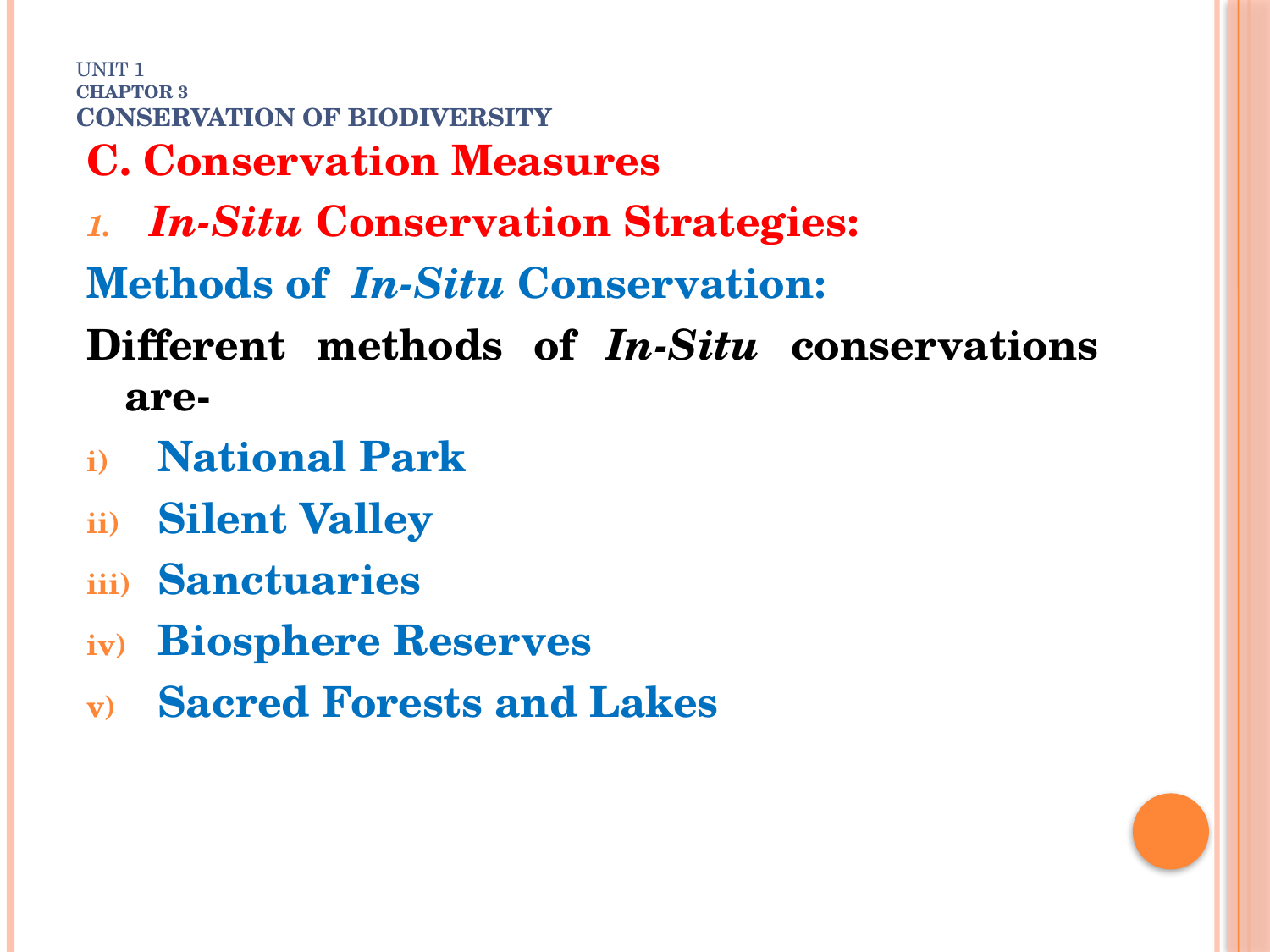

# Unit 1 Chaptor 3 Conservation of biodiversity
C. Conservation Measures
In-Situ Conservation Strategies:
Methods of  In-Situ Conservation:
Different methods of In-Situ conservations are-
National Park
Silent Valley
Sanctuaries
Biosphere Reserves
Sacred Forests and Lakes